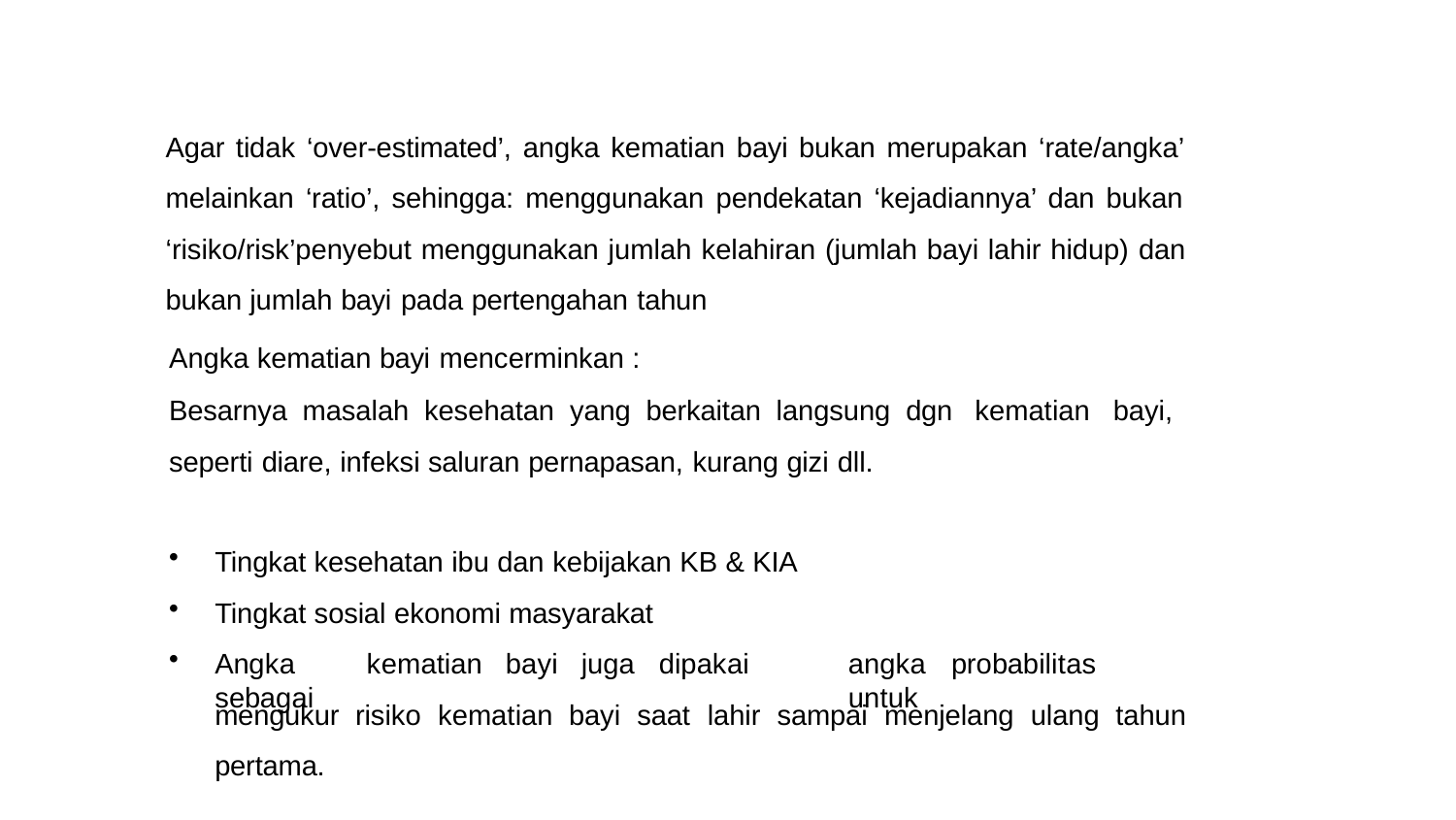

Agar tidak ‘over-estimated’, angka kematian bayi bukan merupakan ‘rate/angka’  melainkan ‘ratio’, sehingga: menggunakan pendekatan ‘kejadiannya’ dan bukan  ‘risiko/risk’penyebut menggunakan jumlah kelahiran (jumlah bayi lahir hidup) dan  bukan jumlah bayi pada pertengahan tahun
Angka kematian bayi mencerminkan :
Besarnya masalah kesehatan yang berkaitan langsung dgn kematian bayi,  seperti diare, infeksi saluran pernapasan, kurang gizi dll.

Tingkat kesehatan ibu dan kebijakan KB & KIA
Tingkat sosial ekonomi masyarakat
Angka	kematian	bayi	juga	dipakai	sebagai
angka	probabilitas	untuk
mengukur risiko kematian bayi saat lahir sampai menjelang ulang tahun
pertama.